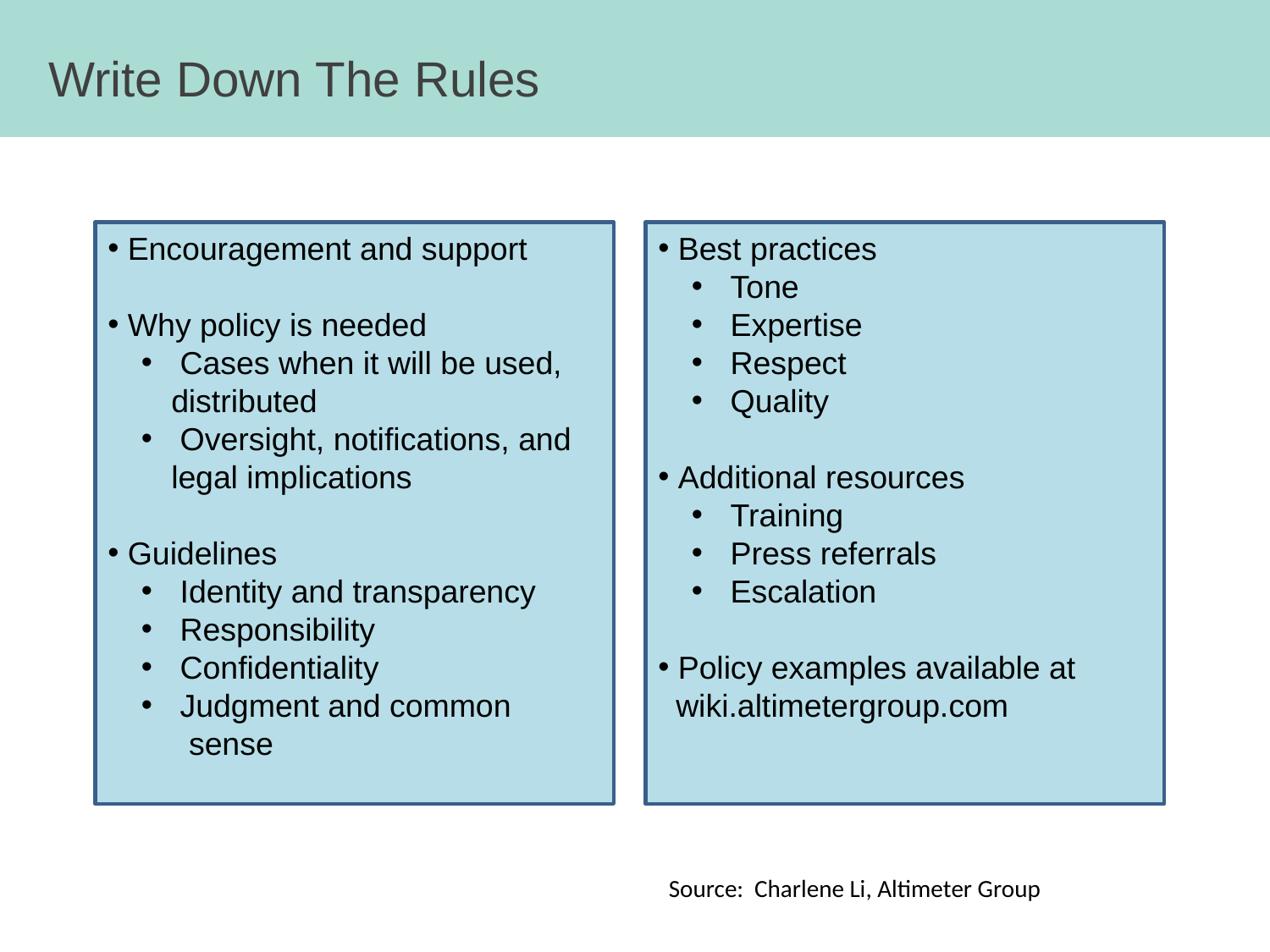

Write Down The Rules

 Encouragement and support

 Why policy is needed
 Cases when it will be used, distributed
 Oversight, notifications, and legal implications

 Guidelines
 Identity and transparency
 Responsibility
 Confidentiality
 Judgment and common
  sense

 Best practices
 Tone
 Expertise
 Respect
 Quality

 Additional resources
 Training
 Press referrals
 Escalation

 Policy examples available at
  wiki.altimetergroup.com
Source:  Charlene Li, Altimeter Group